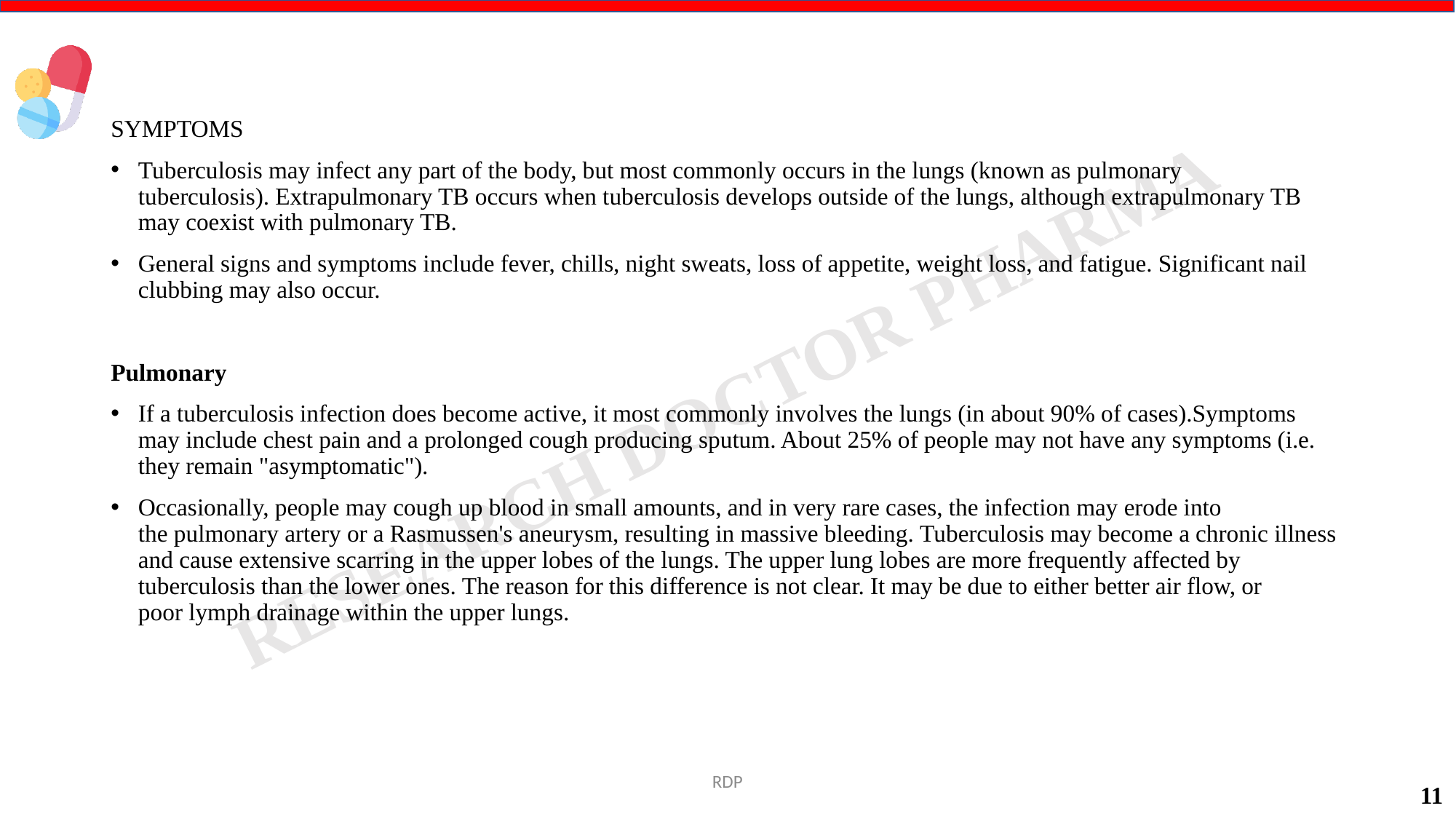

SYMPTOMS
Tuberculosis may infect any part of the body, but most commonly occurs in the lungs (known as pulmonary tuberculosis). Extrapulmonary TB occurs when tuberculosis develops outside of the lungs, although extrapulmonary TB may coexist with pulmonary TB.
General signs and symptoms include fever, chills, night sweats, loss of appetite, weight loss, and fatigue. Significant nail clubbing may also occur.

Pulmonary
If a tuberculosis infection does become active, it most commonly involves the lungs (in about 90% of cases).Symptoms may include chest pain and a prolonged cough producing sputum. About 25% of people may not have any symptoms (i.e. they remain "asymptomatic").
Occasionally, people may cough up blood in small amounts, and in very rare cases, the infection may erode into the pulmonary artery or a Rasmussen's aneurysm, resulting in massive bleeding. Tuberculosis may become a chronic illness and cause extensive scarring in the upper lobes of the lungs. The upper lung lobes are more frequently affected by tuberculosis than the lower ones. The reason for this difference is not clear. It may be due to either better air flow, or poor lymph drainage within the upper lungs.

RDP
11